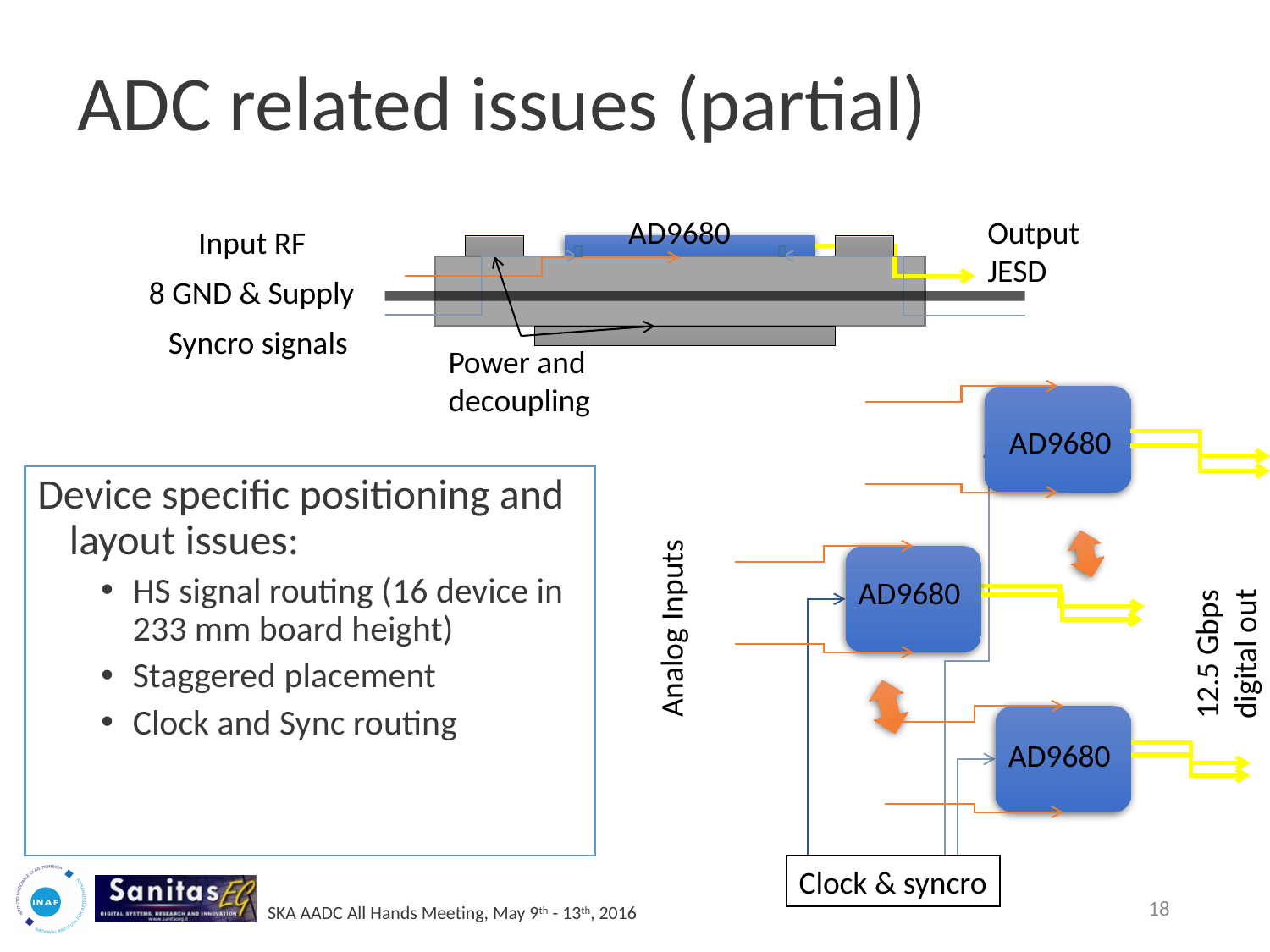

# ADC related issues (partial)
AD9680
Input RF

8 GND & Supply
Syncro signals

Power and
decoupling
Output JESD

AD9680

AD9680
Analog Inputs
12.5 Gbps
digital out

AD9680
Clock & syncro
Device specific positioning and layout issues:
HS signal routing (16 device in 233 mm board height)
Staggered placement
Clock and Sync routing
18